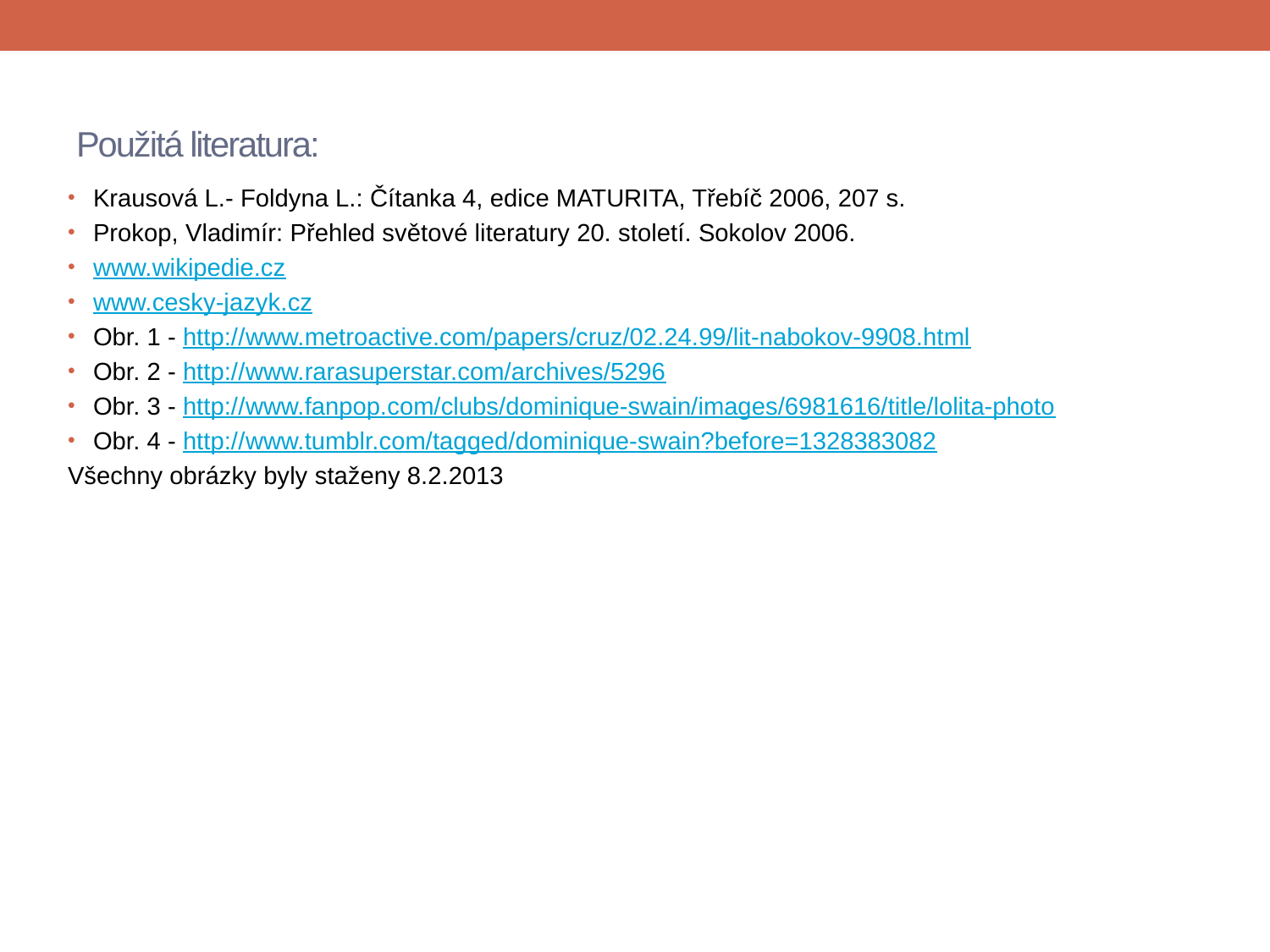

# Použitá literatura:
Krausová L.- Foldyna L.: Čítanka 4, edice MATURITA, Třebíč 2006, 207 s.
Prokop, Vladimír: Přehled světové literatury 20. století. Sokolov 2006.
www.wikipedie.cz
www.cesky-jazyk.cz
Obr. 1 - http://www.metroactive.com/papers/cruz/02.24.99/lit-nabokov-9908.html
Obr. 2 - http://www.rarasuperstar.com/archives/5296
Obr. 3 - http://www.fanpop.com/clubs/dominique-swain/images/6981616/title/lolita-photo
Obr. 4 - http://www.tumblr.com/tagged/dominique-swain?before=1328383082
Všechny obrázky byly staženy 8.2.2013